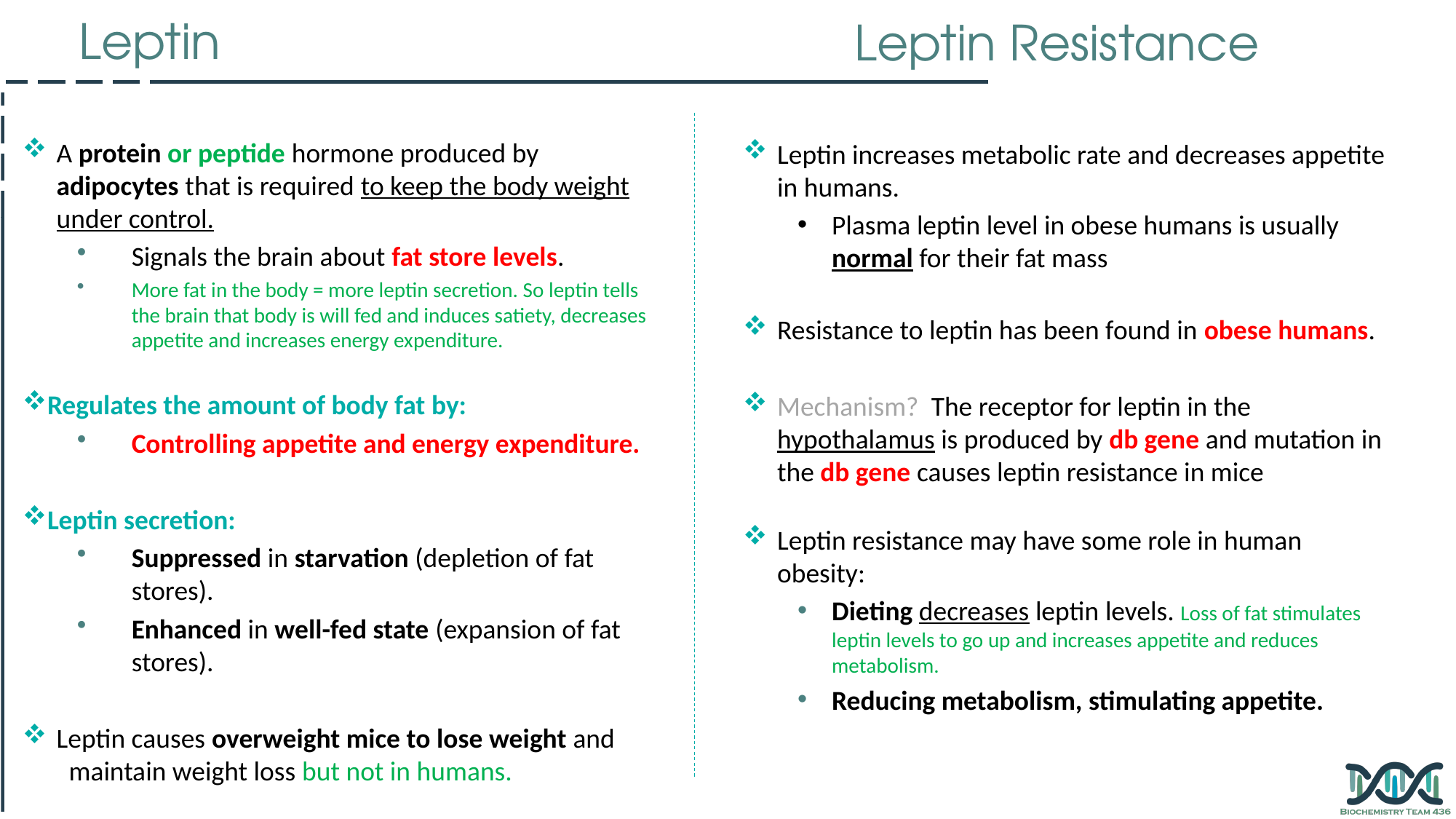

Leptin
Leptin Resistance
A protein or peptide hormone produced by adipocytes that is required to keep the body weight under control.
Signals the brain about fat store levels.
More fat in the body = more leptin secretion. So leptin tells the brain that body is will fed and induces satiety, decreases appetite and increases energy expenditure.

Regulates the amount of body fat by:
Controlling appetite and energy expenditure.

Leptin secretion:
Suppressed in starvation (depletion of fat stores).
Enhanced in well-fed state (expansion of fat stores).

Leptin causes overweight mice to lose weight and           maintain weight loss but not in humans.
Leptin increases metabolic rate and decreases appetite in humans.
Plasma leptin level in obese humans is usually normal for their fat mass

Resistance to leptin has been found in obese humans.

Mechanism?  The receptor for leptin in the hypothalamus is produced by db gene and mutation in the db gene causes leptin resistance in mice

Leptin resistance may have some role in human obesity:
Dieting decreases leptin levels. Loss of fat stimulates leptin levels to go up and increases appetite and reduces metabolism.
Reducing metabolism, stimulating appetite.